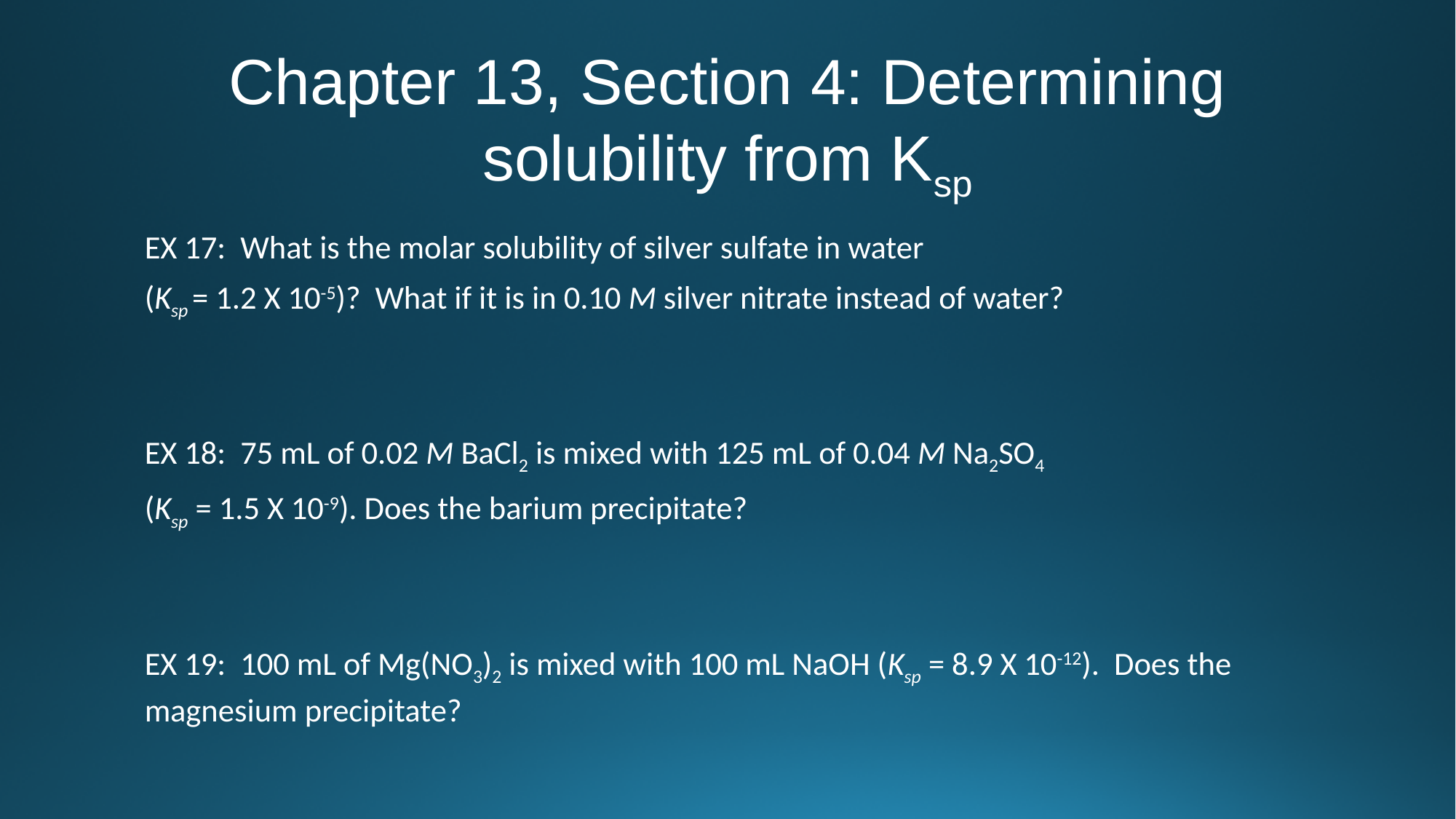

# Chapter 13, Section 4: Determining solubility from Ksp
EX 17:  What is the molar solubility of silver sulfate in water
(Ksp = 1.2 X 10-5)?  What if it is in 0.10 M silver nitrate instead of water?

EX 18:  75 mL of 0.02 M BaCl2 is mixed with 125 mL of 0.04 M Na2SO4
(Ksp = 1.5 X 10-9). Does the barium precipitate?

EX 19:  100 mL of Mg(NO3)2 is mixed with 100 mL NaOH (Ksp = 8.9 X 10-12).  Does the magnesium precipitate?